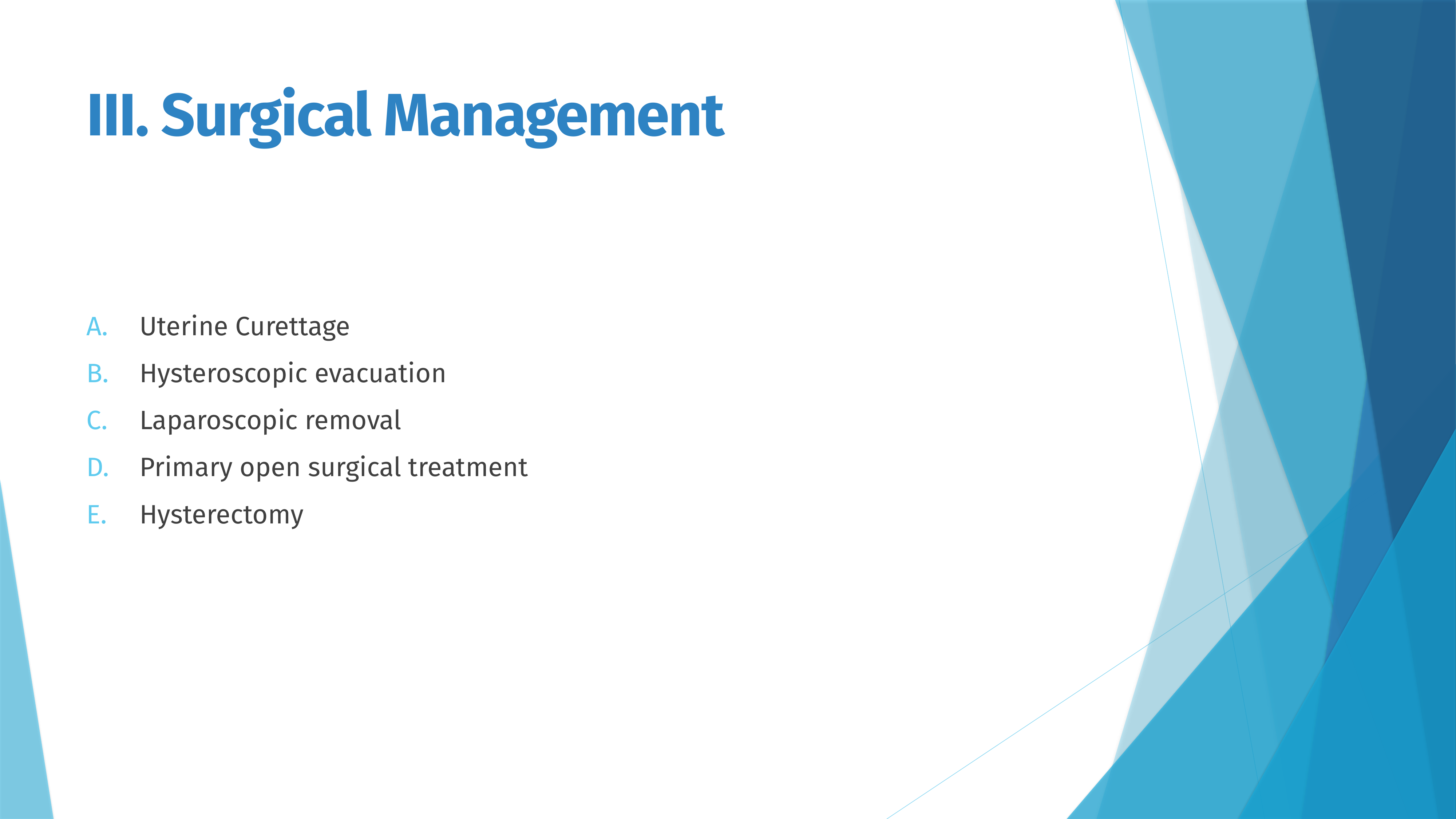

# III. Surgical Management
Uterine Curettage
Hysteroscopic evacuation
Laparoscopic removal
Primary open surgical treatment
Hysterectomy